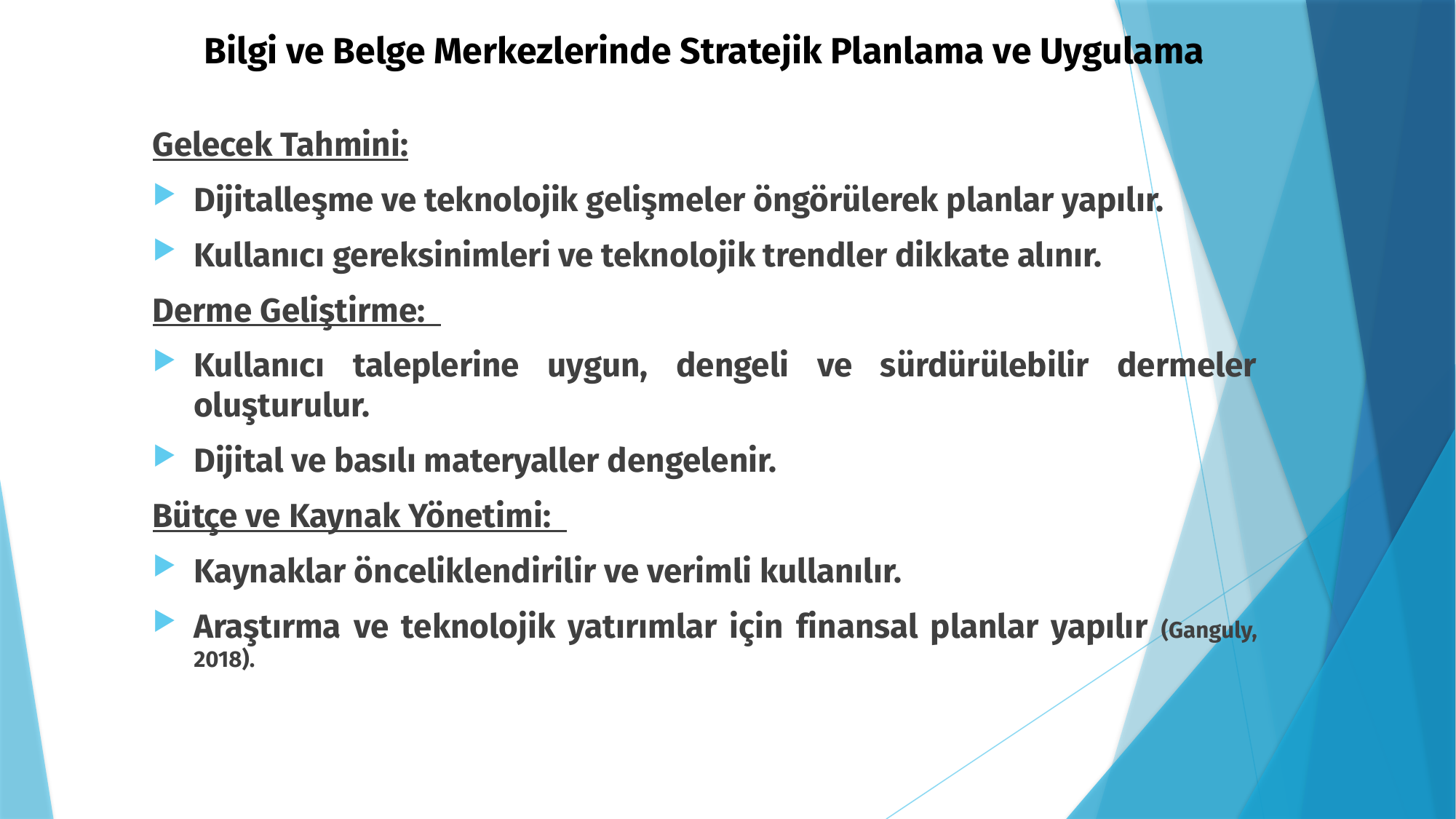

# Bilgi ve Belge Merkezlerinde Stratejik Planlama ve Uygulama
Gelecek Tahmini:
Dijitalleşme ve teknolojik gelişmeler öngörülerek planlar yapılır.
Kullanıcı gereksinimleri ve teknolojik trendler dikkate alınır.
Derme Geliştirme:
Kullanıcı taleplerine uygun, dengeli ve sürdürülebilir dermeler oluşturulur.
Dijital ve basılı materyaller dengelenir.
Bütçe ve Kaynak Yönetimi:
Kaynaklar önceliklendirilir ve verimli kullanılır.
Araştırma ve teknolojik yatırımlar için finansal planlar yapılır (Ganguly, 2018).